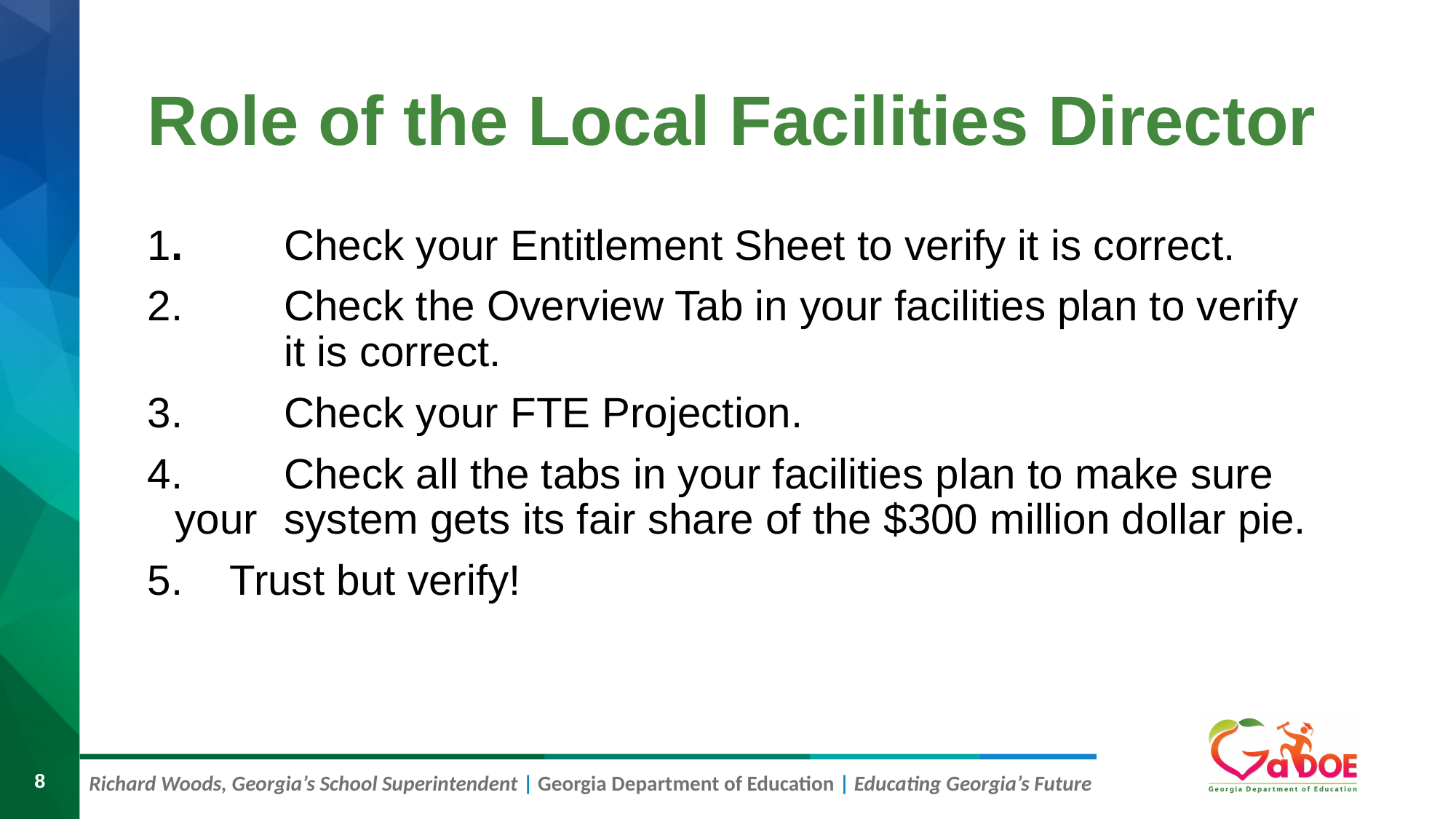

# Role of the Local Facilities Director
1.	Check your Entitlement Sheet to verify it is correct.
2.	Check the Overview Tab in your facilities plan to verify 	it is correct.
3.  	Check your FTE Projection.
4.  	Check all the tabs in your facilities plan to make sure your 	system gets its fair share of the $300 million dollar pie.
5.    Trust but verify!